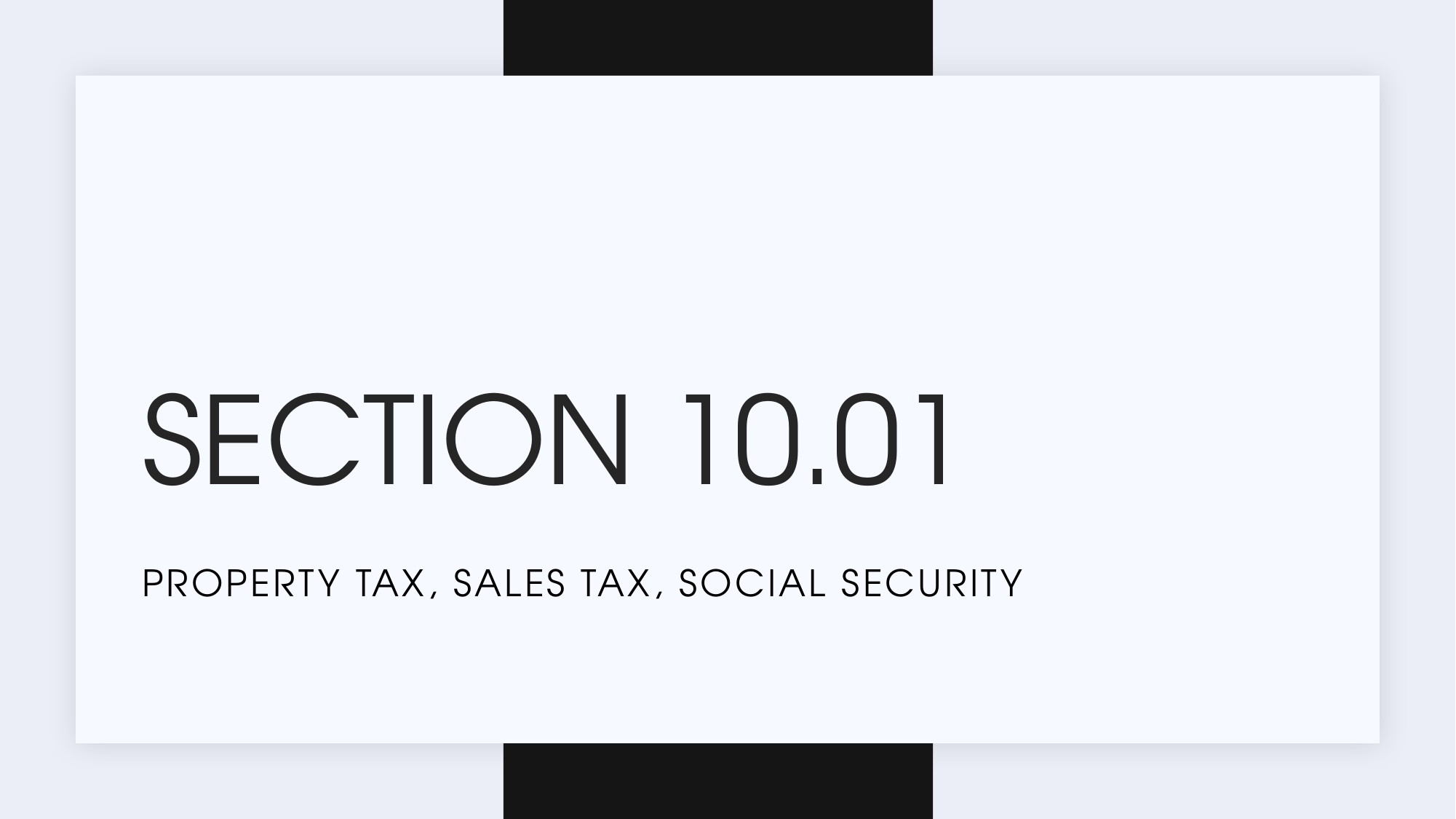

# Section 10.01
Property Tax, sales tax, social security